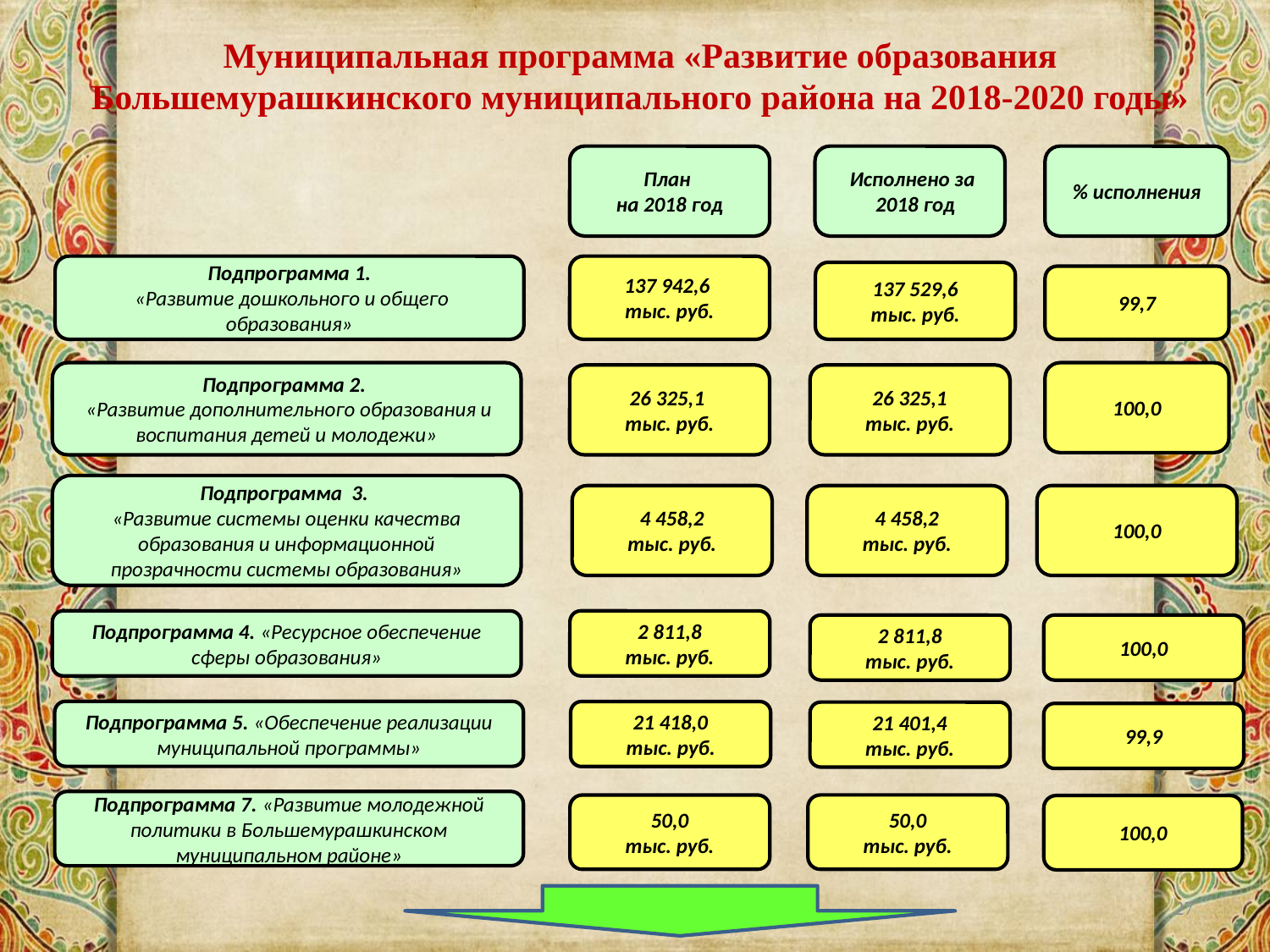

Муниципальная программа «Развитие образования Большемурашкинского муниципального района на 2018-2020 годы»
План
на 2018 год
 Исполнено за
      2018 год
% исполнения
Подпрограмма 1.
 «Развитие дошкольного и общего образования»
137 942,6
тыс. руб.
137 529,6
тыс. руб.
99,7
Подпрограмма 2.
 «Развитие дополнительного образования и воспитания детей и молодежи»
100,0
26 325,1
тыс. руб.
26 325,1
тыс. руб.
Подпрограмма  3.
«Развитие системы оценки качества образования и информационной прозрачности системы образования»
4 458,2
тыс. руб.
4 458,2
тыс. руб.
100,0
Подпрограмма 4. «Ресурсное обеспечение сферы образования»
2 811,8
тыс. руб.
2 811,8
тыс. руб.
100,0
Подпрограмма 5. «Обеспечение реализации муниципальной программы»
21 418,0
тыс. руб.
21 401,4
тыс. руб.
99,9
Подпрограмма 7. «Развитие молодежной политики в Большемурашкинском муниципальном районе»
50,0
тыс. руб.
50,0
тыс. руб.
100,0
27